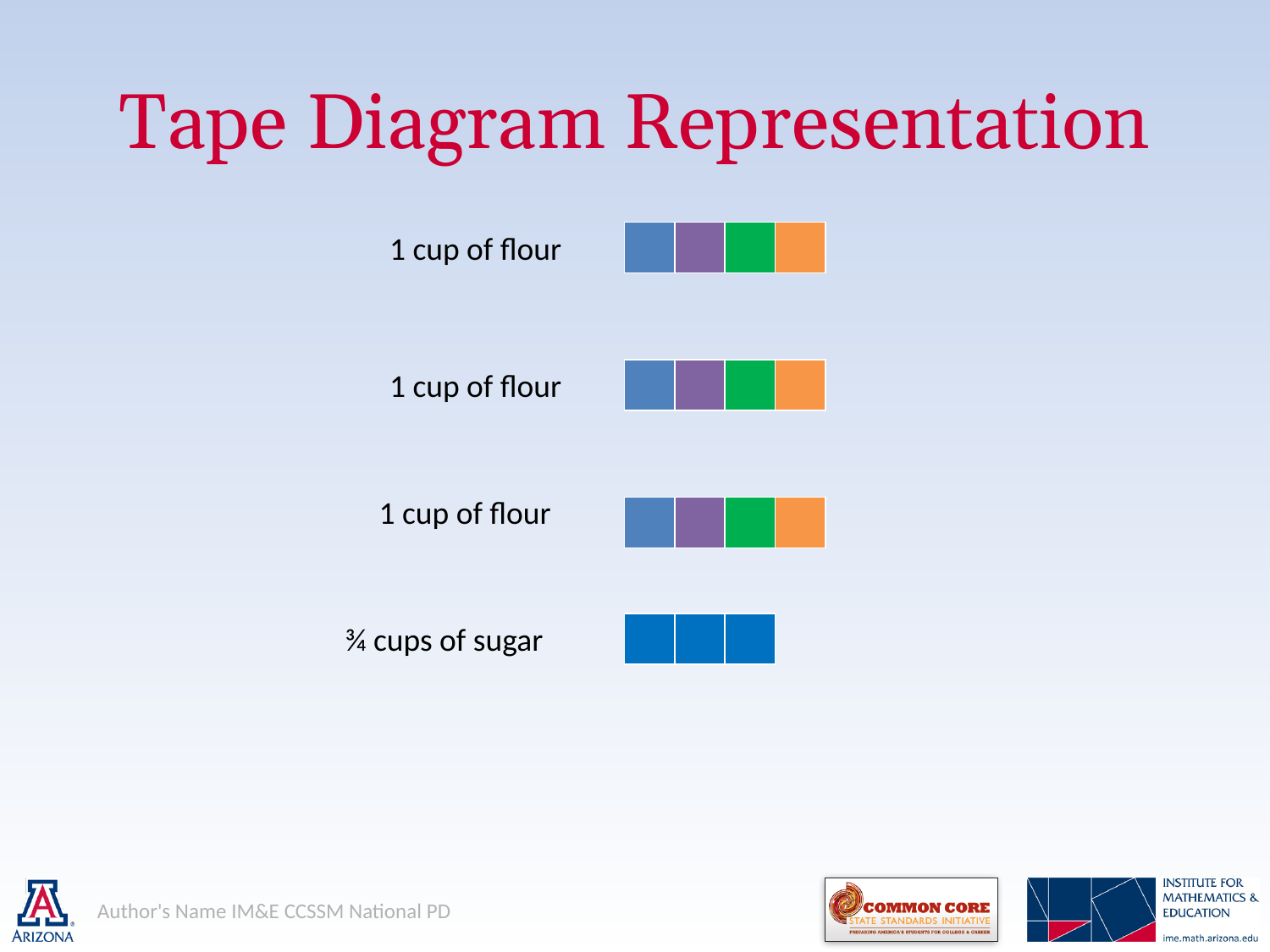

# Tape Diagram Representation
1 cup of flour
|  |  |  |  |
| --- | --- | --- | --- |
1 cup of flour
|  |  |  |  |
| --- | --- | --- | --- |
1 cup of flour
|  |  |  |  |
| --- | --- | --- | --- |
¾ cups of sugar
|  |  |  |
| --- | --- | --- |
Author's Name IM&E CCSSM National PD